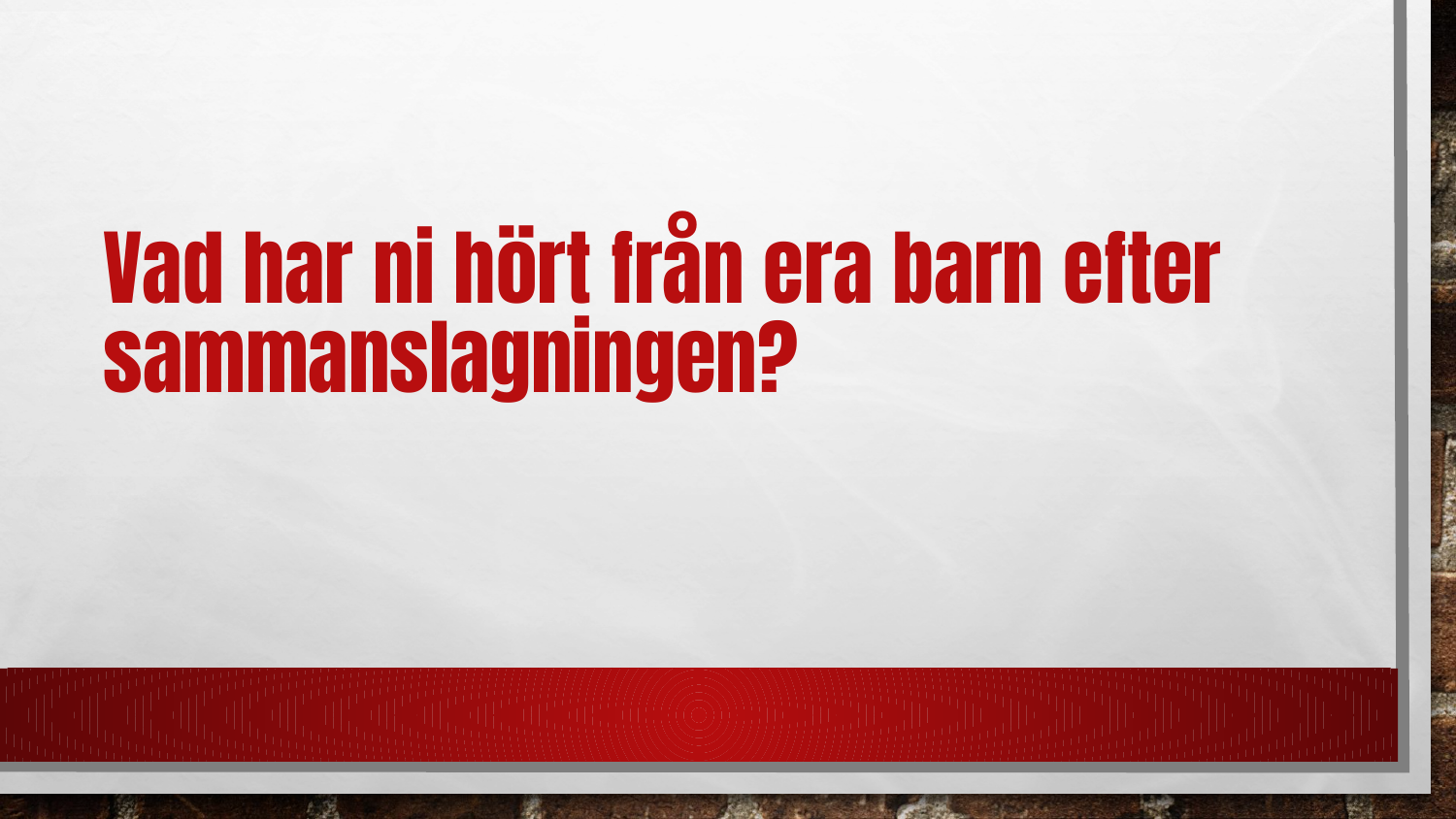

# Vad har ni hört från era barn efter sammanslagningen?